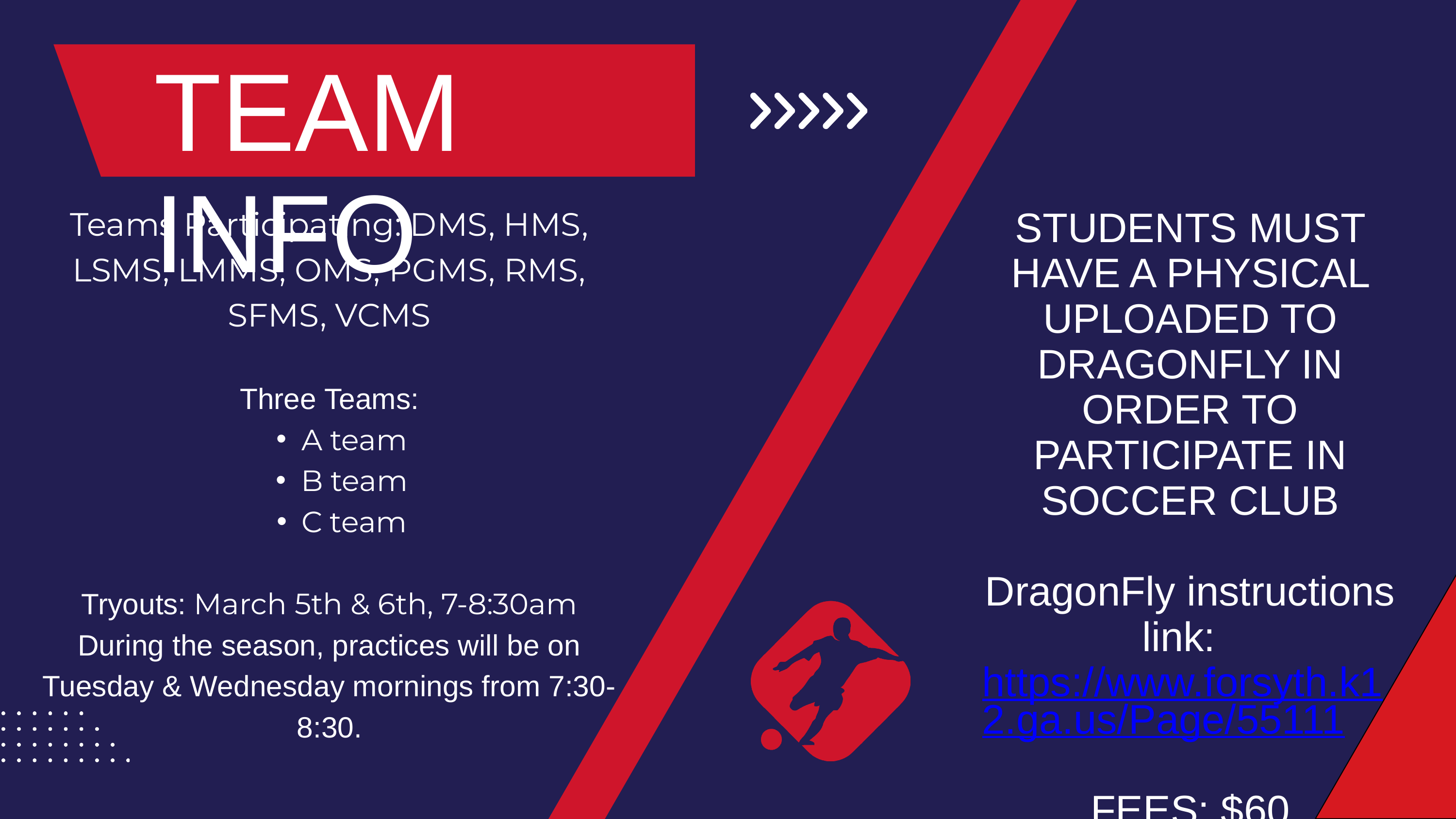

TEAM INFO

Teams Participating: DMS, HMS, LSMS, LMMS, OMS, PGMS, RMS, SFMS, VCMS

Three Teams:
A team
B team
C team

Tryouts: March 5th & 6th, 7-8:30am
During the season, practices will be on Tuesday & Wednesday mornings from 7:30-8:30.

STUDENTS MUST HAVE A PHYSICAL UPLOADED TO DRAGONFLY IN ORDER TO PARTICIPATE IN SOCCER CLUB

DragonFly instructions link:  https://www.forsyth.k12.ga.us/Page/55111

FEES: $60